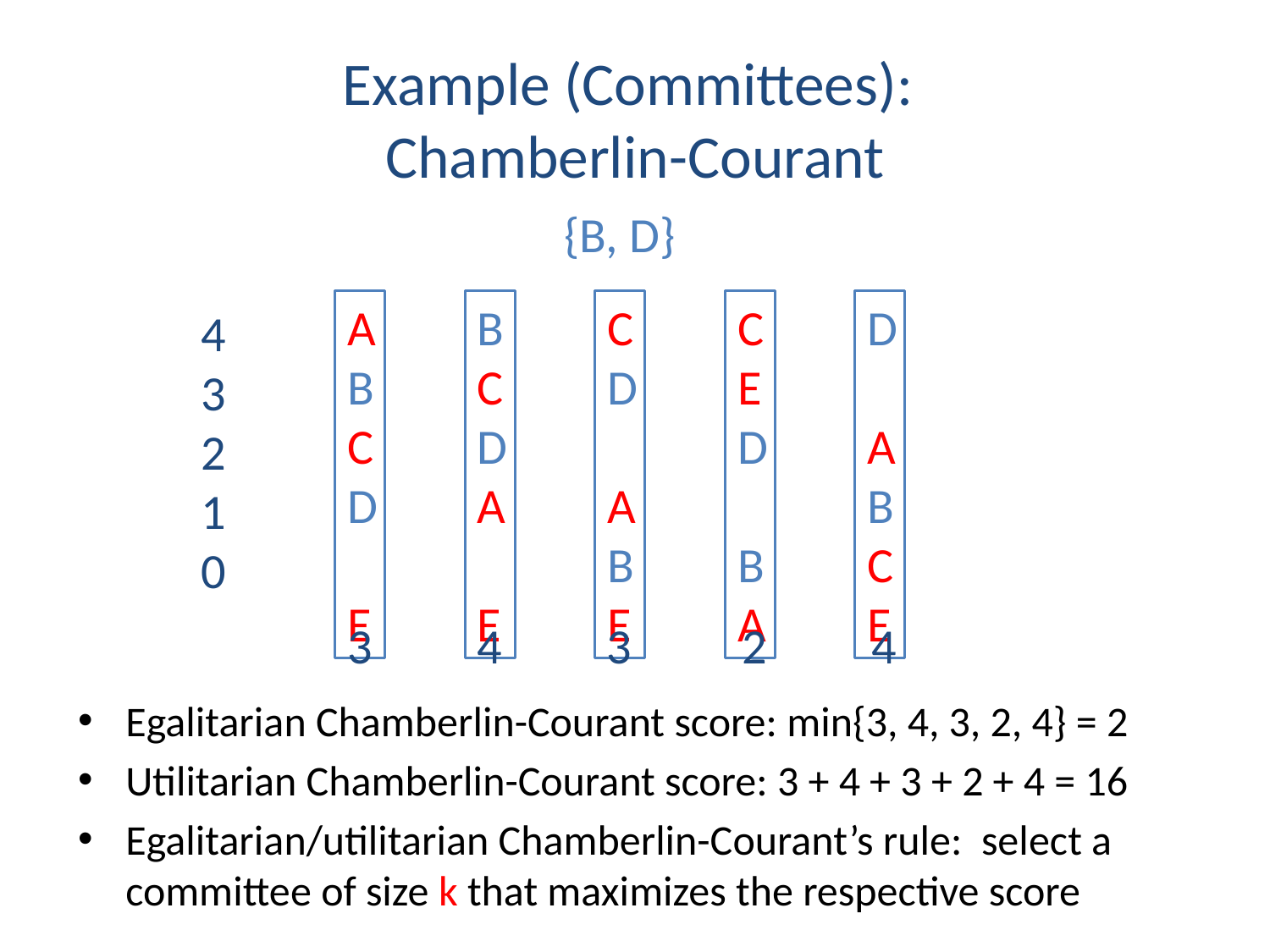

# Example (Committees): Chamberlin-Courant
{B, D}
CED BA
D ABCE
CD ABE
ABCD E
BCDA E
43210
3
3
2
4
4
Egalitarian Chamberlin-Courant score: min{3, 4, 3, 2, 4} = 2
Utilitarian Chamberlin-Courant score: 3 + 4 + 3 + 2 + 4 = 16
Egalitarian/utilitarian Chamberlin-Courant’s rule:  select a committee of size k that maximizes the respective score